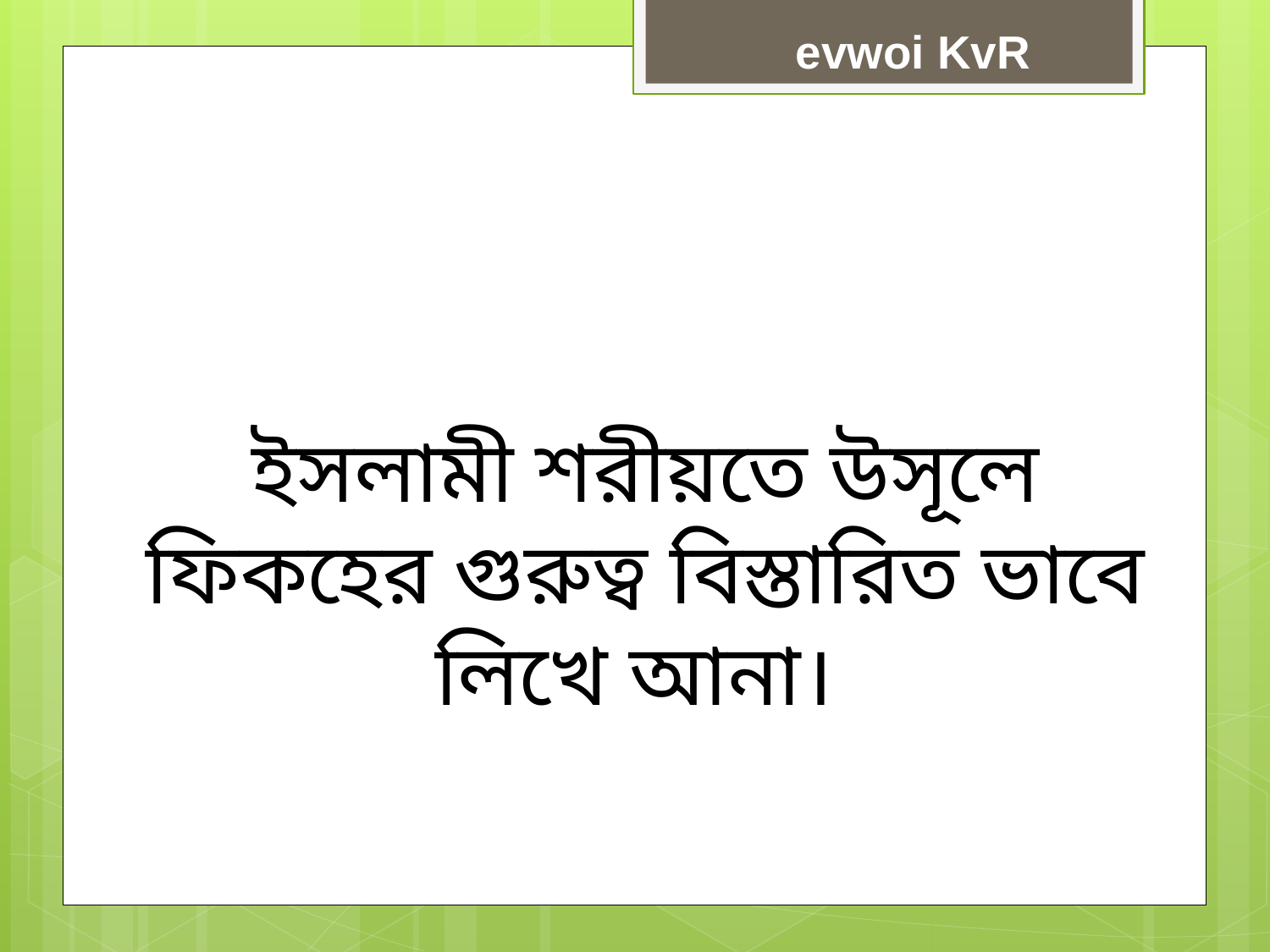

# evwoi KvR
ইসলামী শরীয়তে উসূলে ফিকহের গুরুত্ব বিস্তারিত ভাবে লিখে আনা।